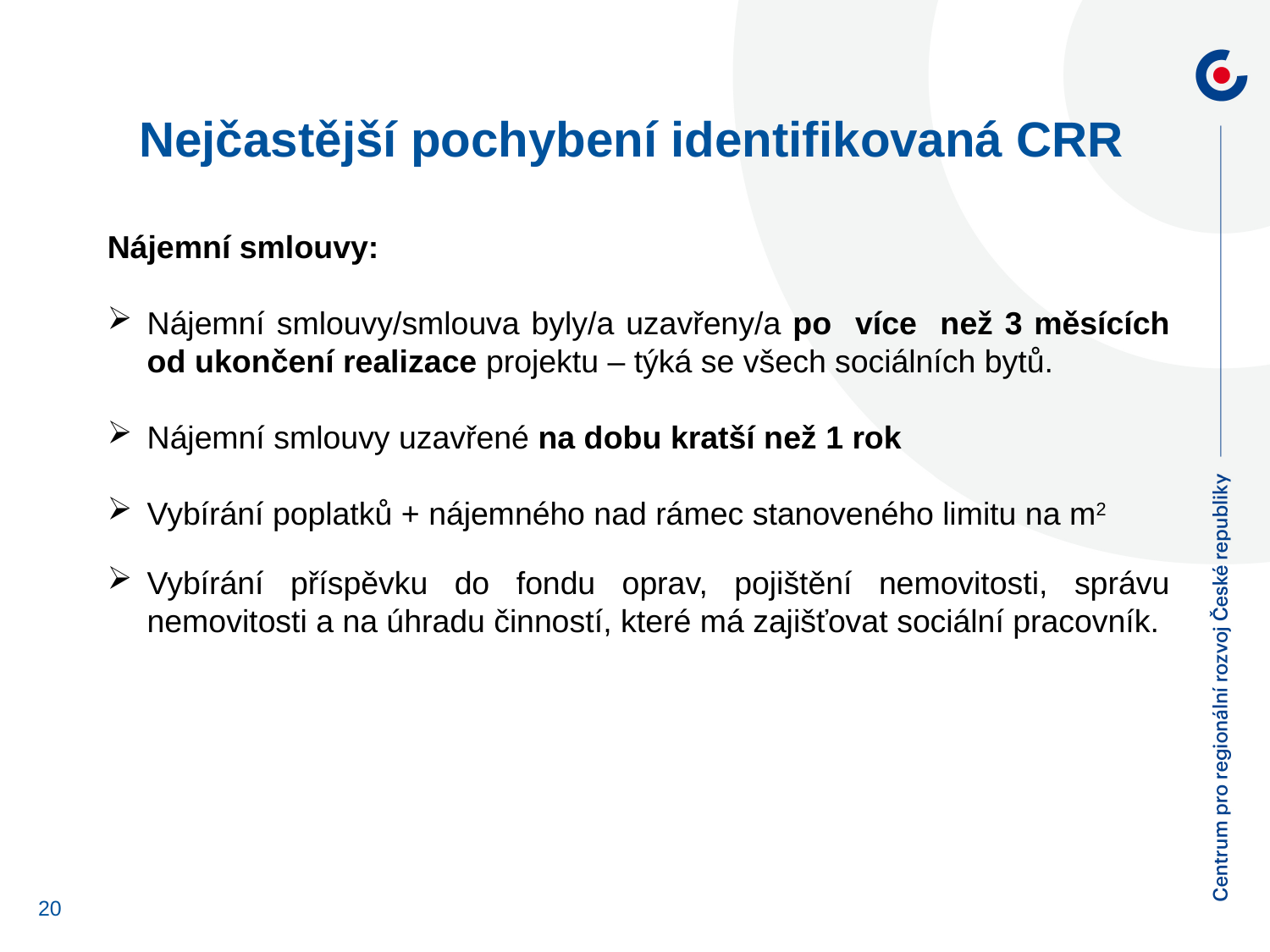

# Nejčastější pochybení identifikovaná CRR

Nájemní smlouvy:

Nájemní smlouvy/smlouva byly/a uzavřeny/a po  více  než 3 měsících od ukončení realizace projektu – týká se všech sociálních bytů.

Nájemní smlouvy uzavřené na dobu kratší než 1 rok

Vybírání poplatků + nájemného nad rámec stanoveného limitu na m2

Vybírání příspěvku do fondu oprav, pojištění nemovitosti, správu nemovitosti a na úhradu činností, které má zajišťovat sociální pracovník.

20